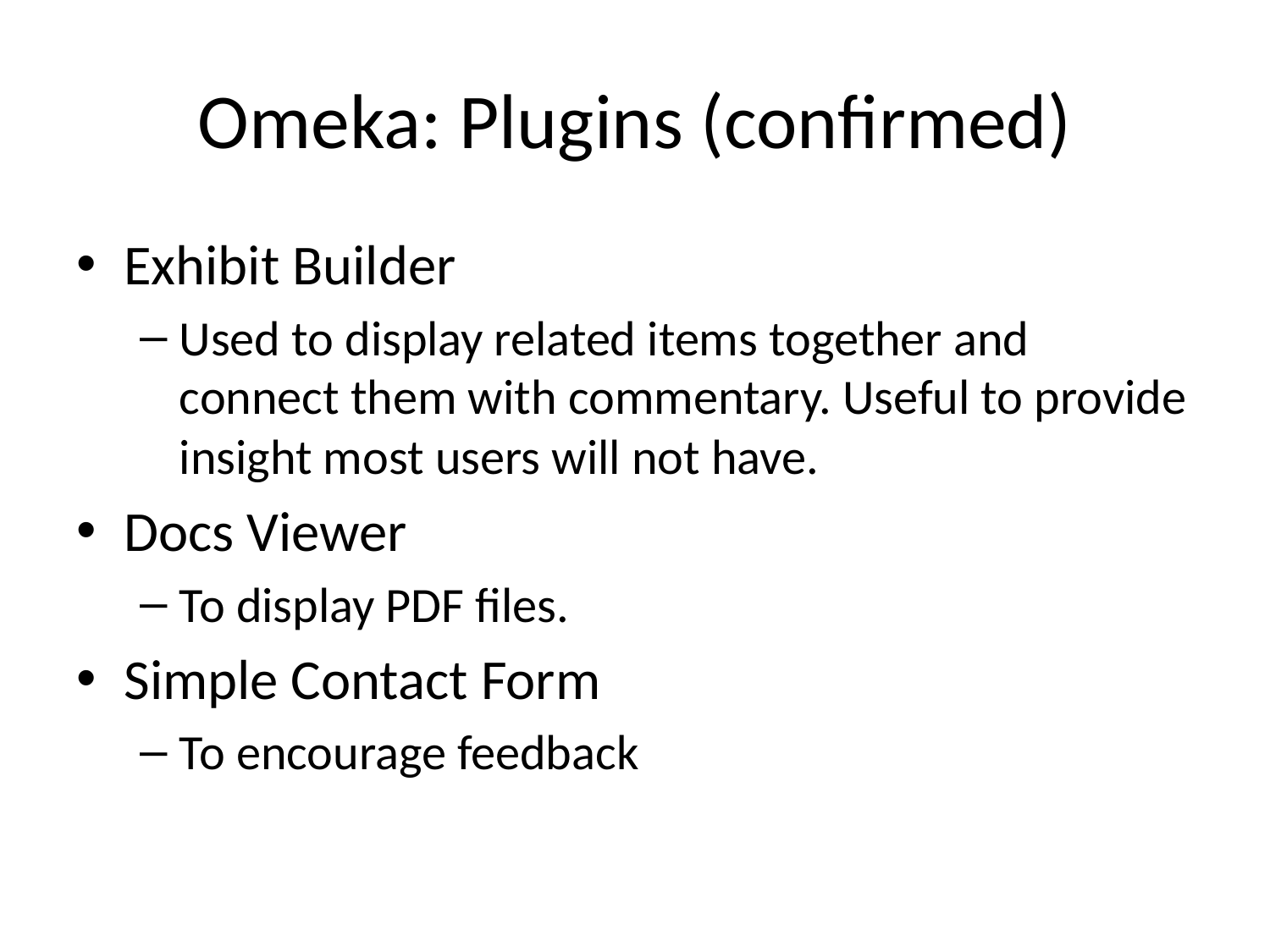

# Omeka: Plugins (confirmed)
Exhibit Builder
Used to display related items together and connect them with commentary. Useful to provide insight most users will not have.
Docs Viewer
To display PDF files.
Simple Contact Form
To encourage feedback